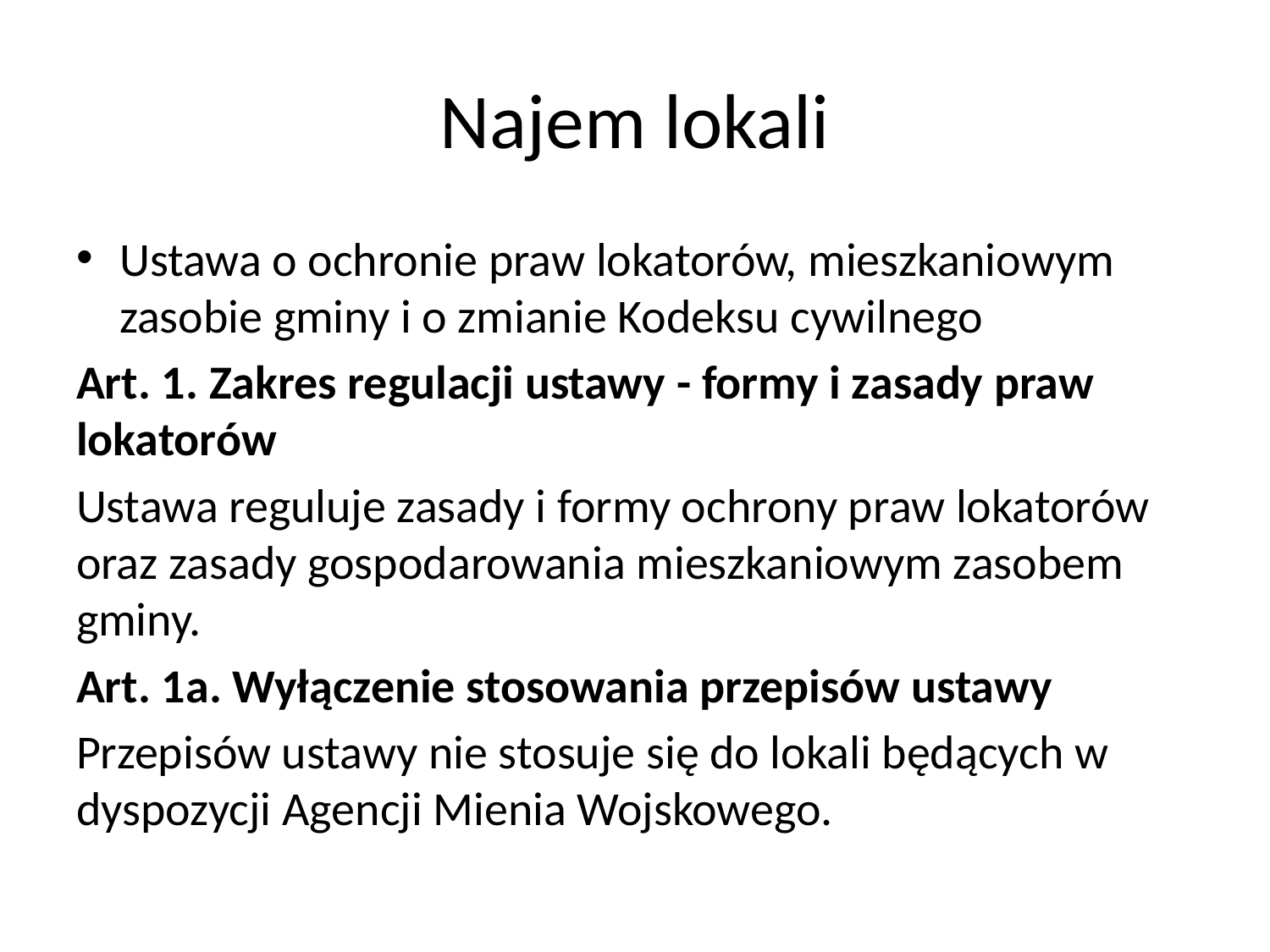

# Najem lokali
Ustawa o ochronie praw lokatorów, mieszkaniowym zasobie gminy i o zmianie Kodeksu cywilnego
Art. 1. Zakres regulacji ustawy - formy i zasady praw lokatorów
Ustawa reguluje zasady i formy ochrony praw lokatorów oraz zasady gospodarowania mieszkaniowym zasobem gminy.
Art. 1a. Wyłączenie stosowania przepisów ustawy
Przepisów ustawy nie stosuje się do lokali będących w dyspozycji Agencji Mienia Wojskowego.